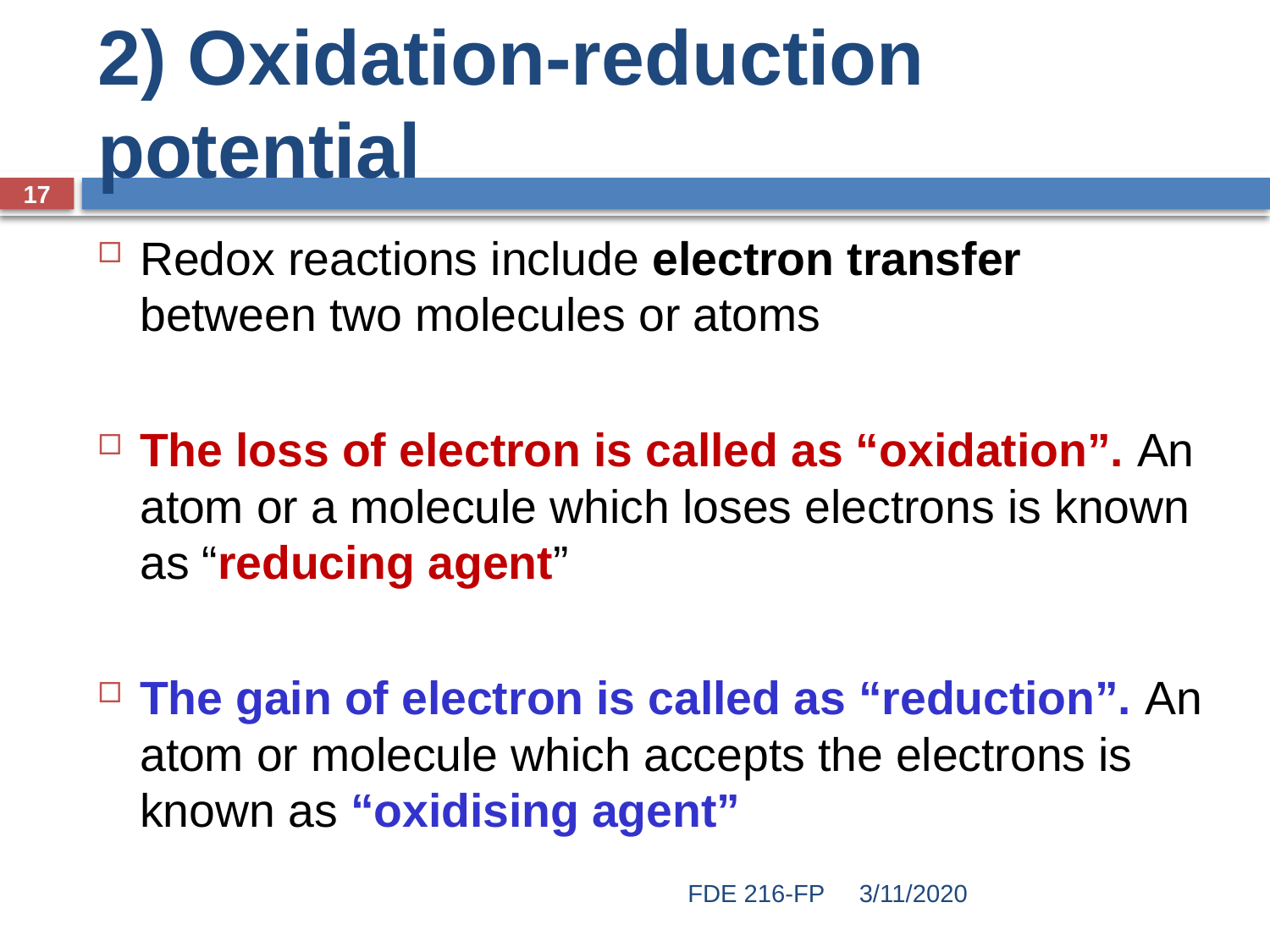

# 2) Oxidation-reduction potential
17
Redox reactions include electron transfer between two molecules or atoms

The loss of electron is called as “oxidation”. An atom or a molecule which loses electrons is known as “reducing agent”

The gain of electron is called as “reduction”. An atom or molecule which accepts the electrons is known as “oxidising agent”

FDE 216-FP
3/11/2020